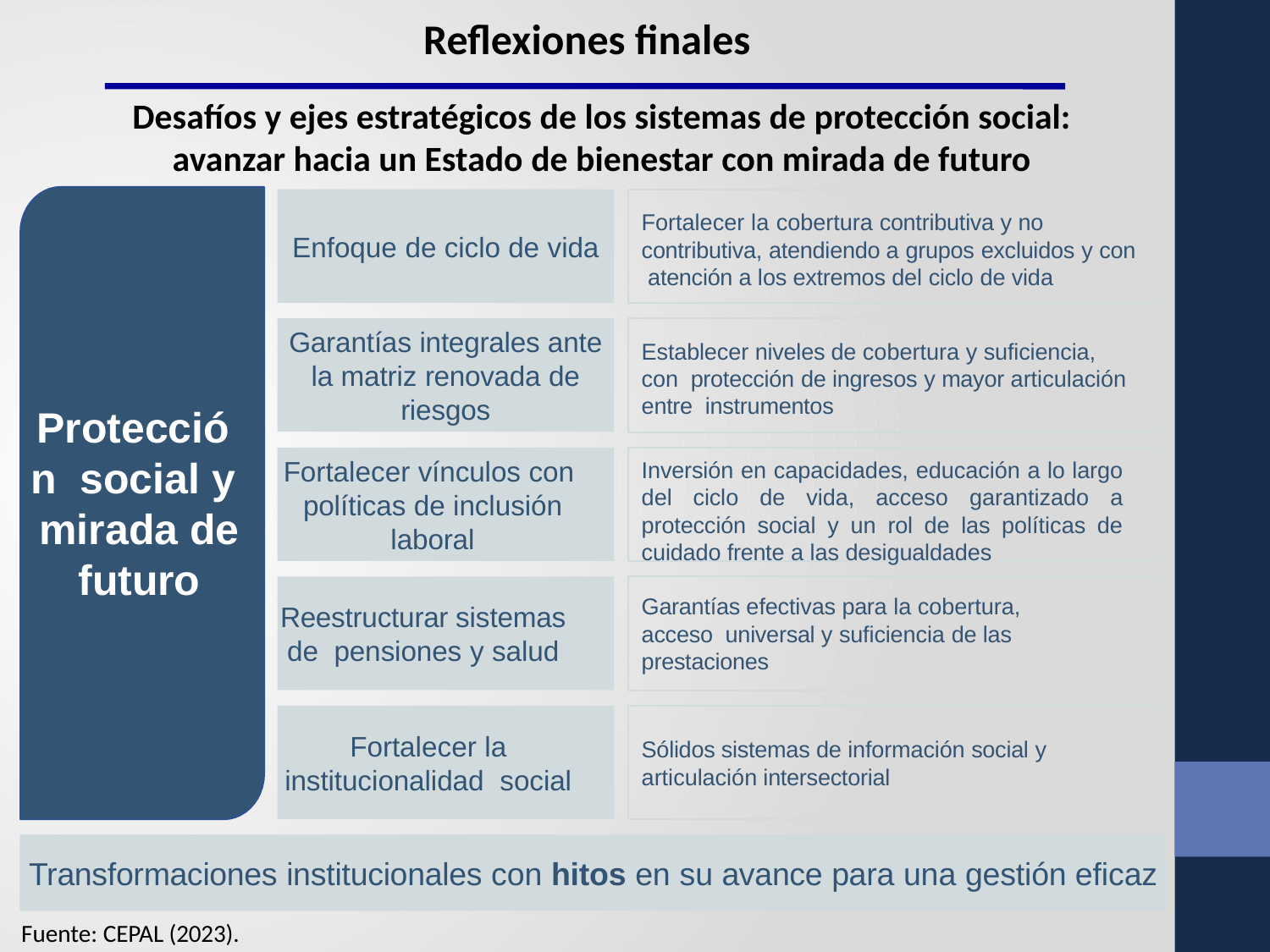

Reflexiones finales

Desafíos y ejes estratégicos de los sistemas de protección social:
avanzar hacia un Estado de bienestar con mirada de futuro

Enfoque de ciclo de vida
Fortalecer la cobertura contributiva y no  contributiva, atendiendo a grupos excluidos y con  atención a los extremos del ciclo de vida
Garantías integrales ante
la matriz renovada de riesgos
Establecer niveles de cobertura y suficiencia, con  protección de ingresos y mayor articulación entre  instrumentos
Protección  social y  mirada de  futuro
Fortalecer vínculos con  políticas de inclusión laboral
Inversión en capacidades, educación a lo largo del ciclo de vida, acceso garantizado a protección social y un rol de las políticas de cuidado frente a las desigualdades
Reestructurar sistemas de  pensiones y salud
Garantías efectivas para la cobertura, acceso  universal y suficiencia de las prestaciones
Fortalecer la institucionalidad  social
Sólidos sistemas de información social y
articulación intersectorial
Transformaciones institucionales con hitos en su avance para una gestión eficaz
Fuente: CEPAL (2023).